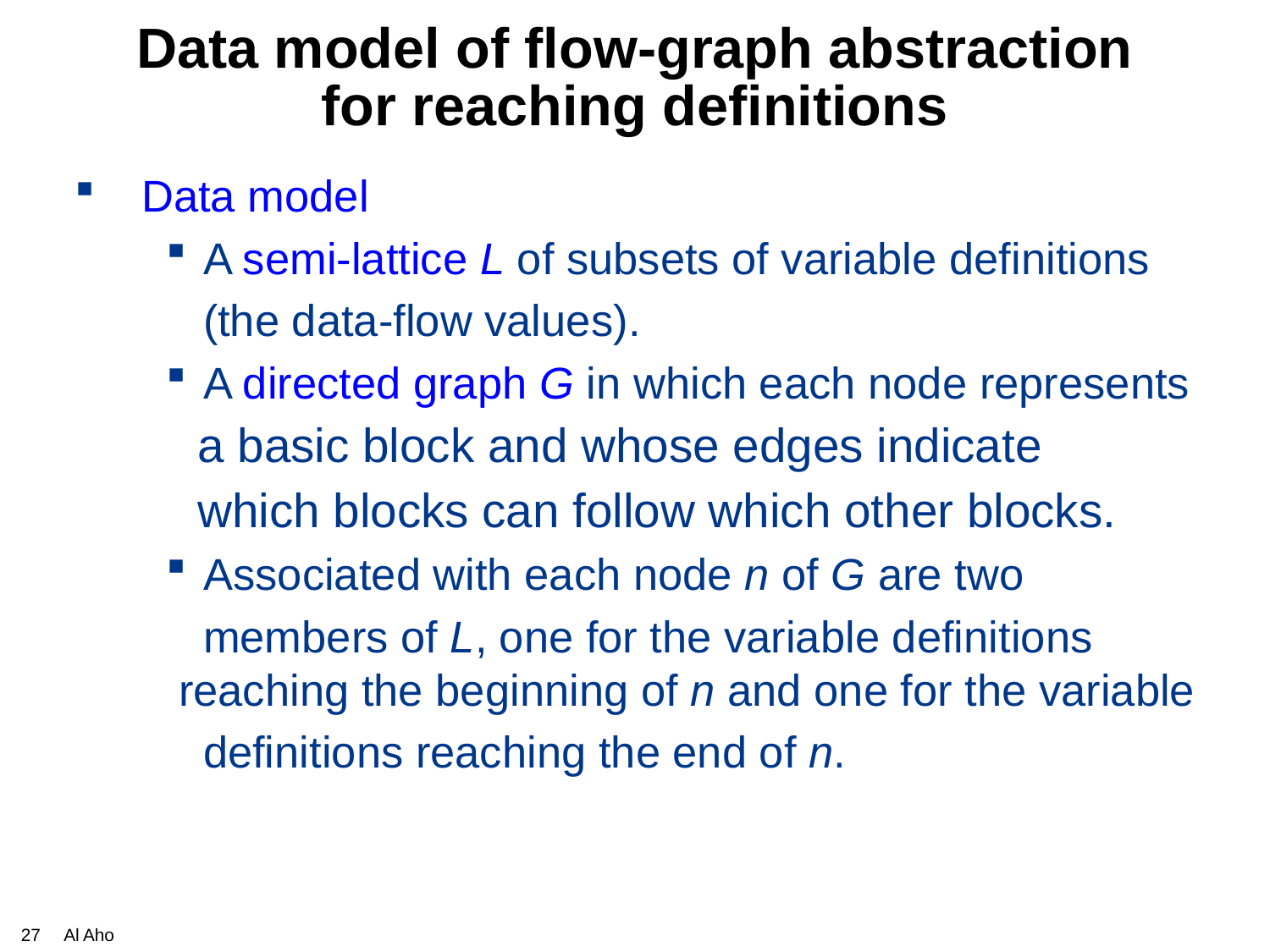

# Data model of flow-graph abstraction for reaching definitions
Data model
 A semi-lattice L of subsets of variable definitions
   (the data-flow values).
 A directed graph G in which each node represents
      a basic block and whose edges indicate
      which blocks can follow which other blocks.
 Associated with each node n of G are two
   members of L, one for the variable definitions  	 	 reaching the beginning of n and one for the variable
   definitions reaching the end of n.